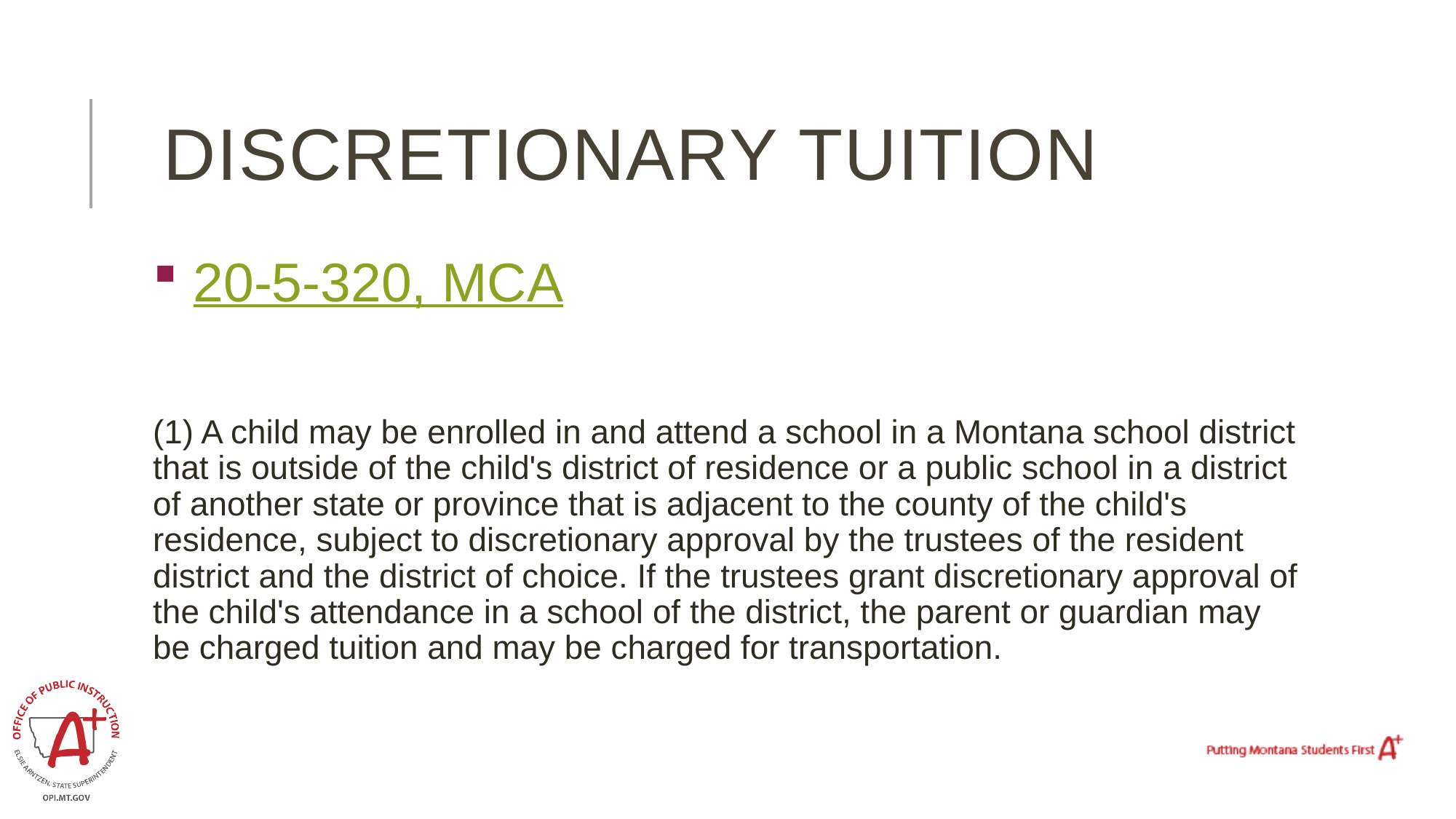

# Discretionary tuition
 20-5-320, MCA

(1) A child may be enrolled in and attend a school in a Montana school district that is outside of the child's district of residence or a public school in a district of another state or province that is adjacent to the county of the child's residence, subject to discretionary approval by the trustees of the resident district and the district of choice. If the trustees grant discretionary approval of the child's attendance in a school of the district, the parent or guardian may be charged tuition and may be charged for transportation.